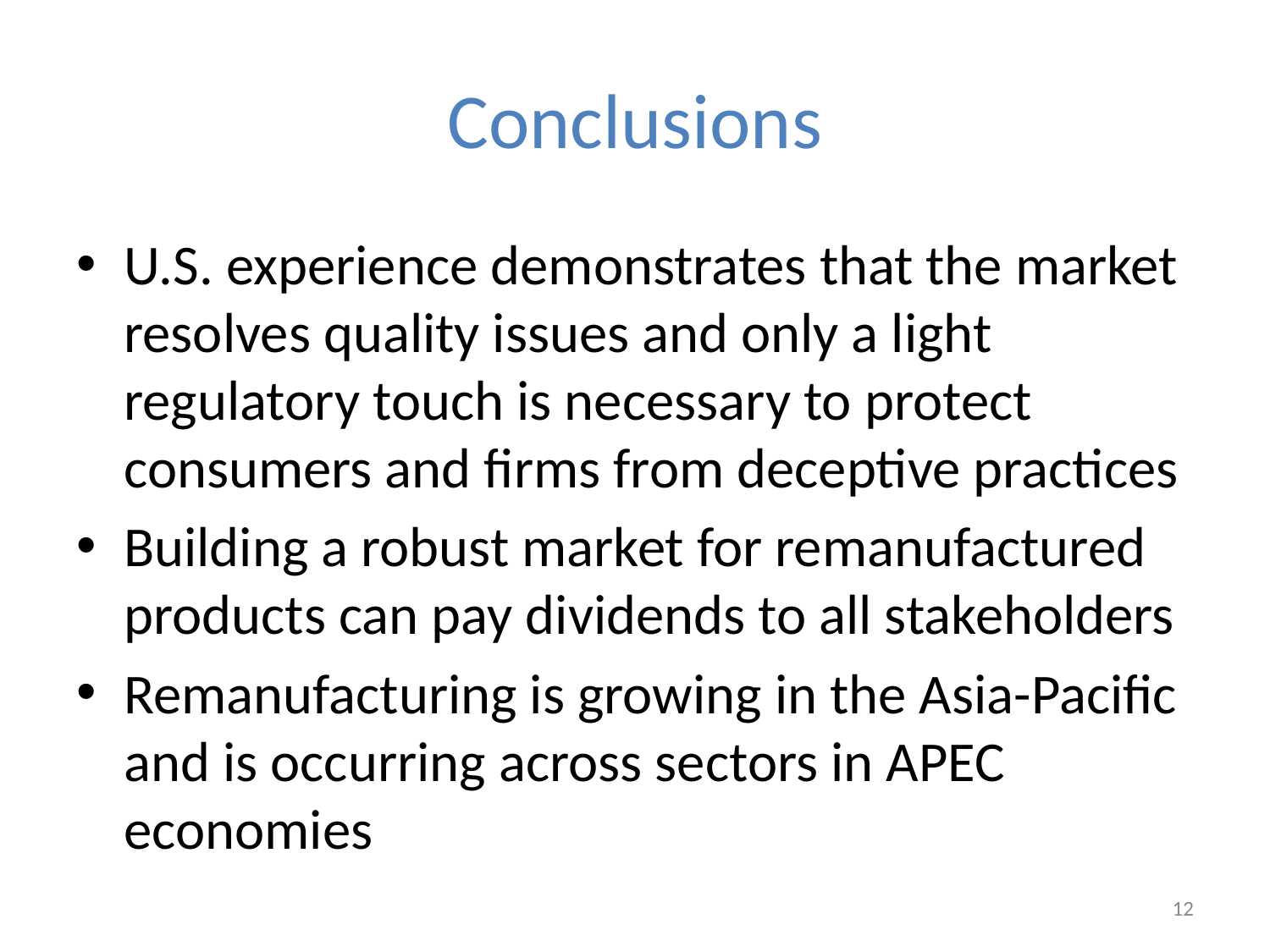

# Conclusions
U.S. experience demonstrates that the market resolves quality issues and only a light regulatory touch is necessary to protect consumers and firms from deceptive practices
Building a robust market for remanufactured products can pay dividends to all stakeholders
Remanufacturing is growing in the Asia-Pacific and is occurring across sectors in APEC economies
12